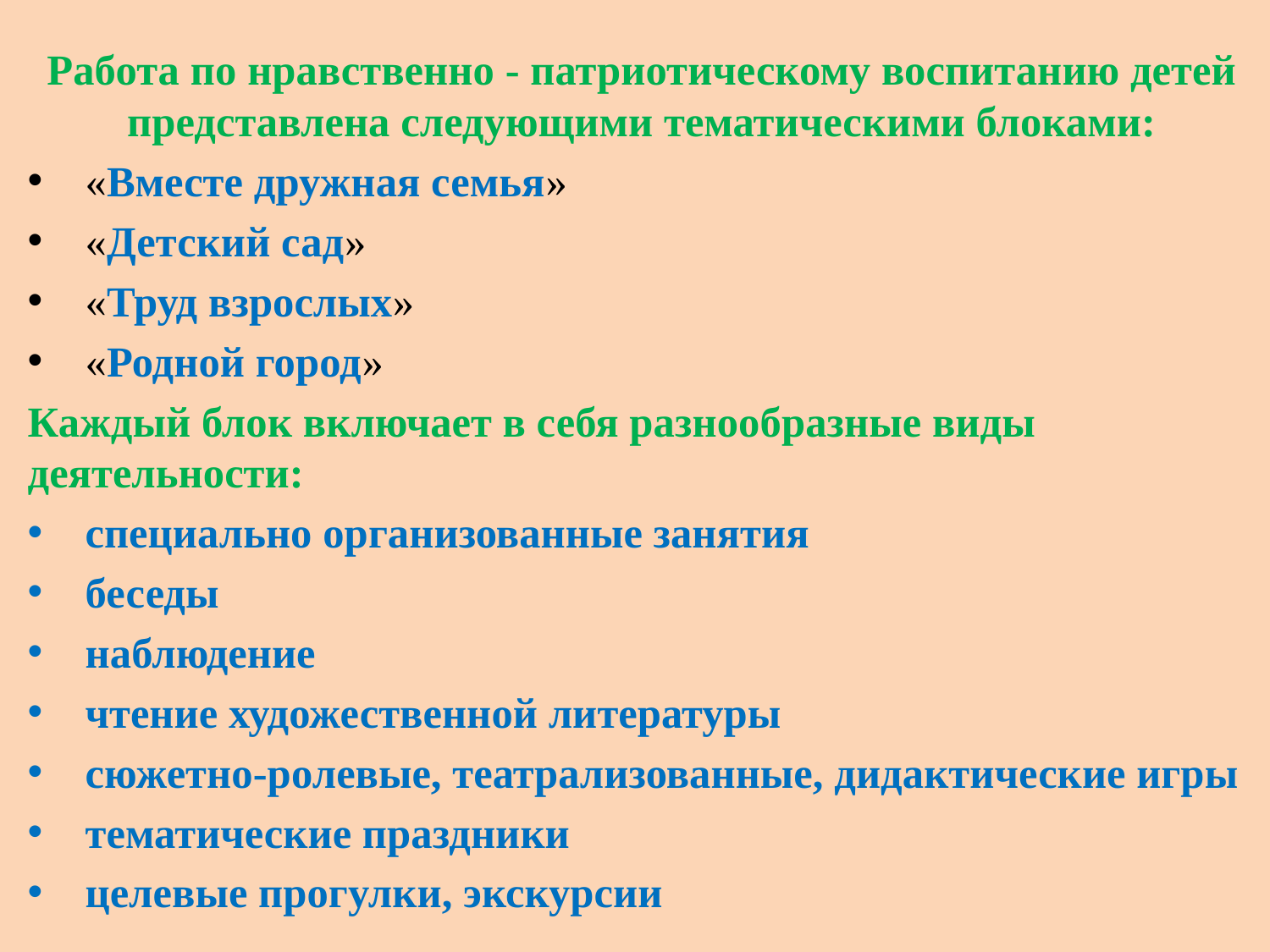

Работа по нравственно - патриотическому воспитанию детей представлена следующими тематическими блоками:
 «Вместе дружная семья»
 «Детский сад»
 «Труд взрослых»
 «Родной город»
Каждый блок включает в себя разнообразные виды деятельности:
 специально организованные занятия
 беседы
 наблюдение
 чтение художественной литературы
 сюжетно-ролевые, театрализованные, дидактические игры
 тематические праздники
 целевые прогулки, экскурсии